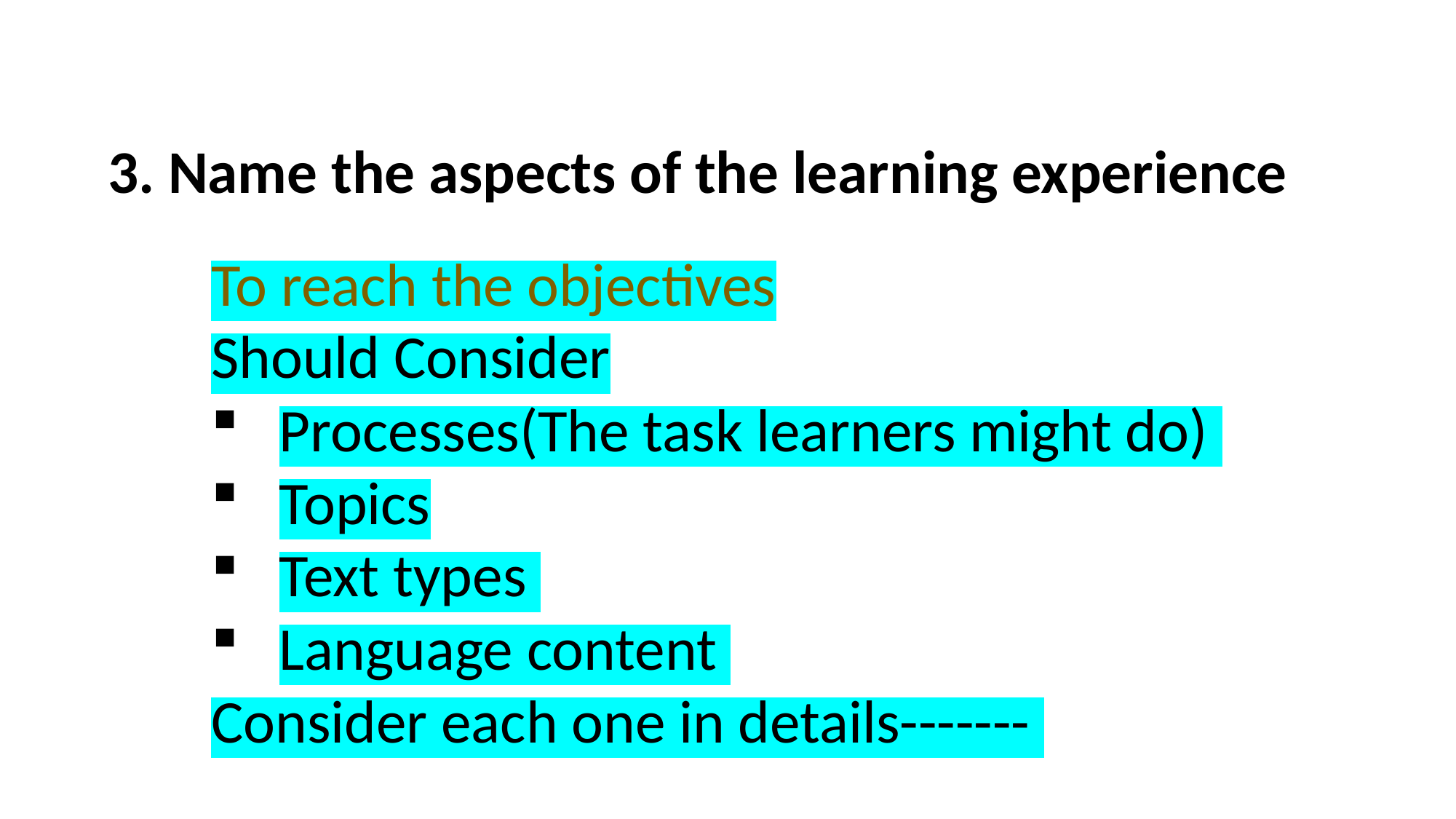

3. Name the aspects of the learning experience
To reach the objectives
Should Consider
Processes(The task learners might do)
Topics
Text types
Language content
Consider each one in details-------